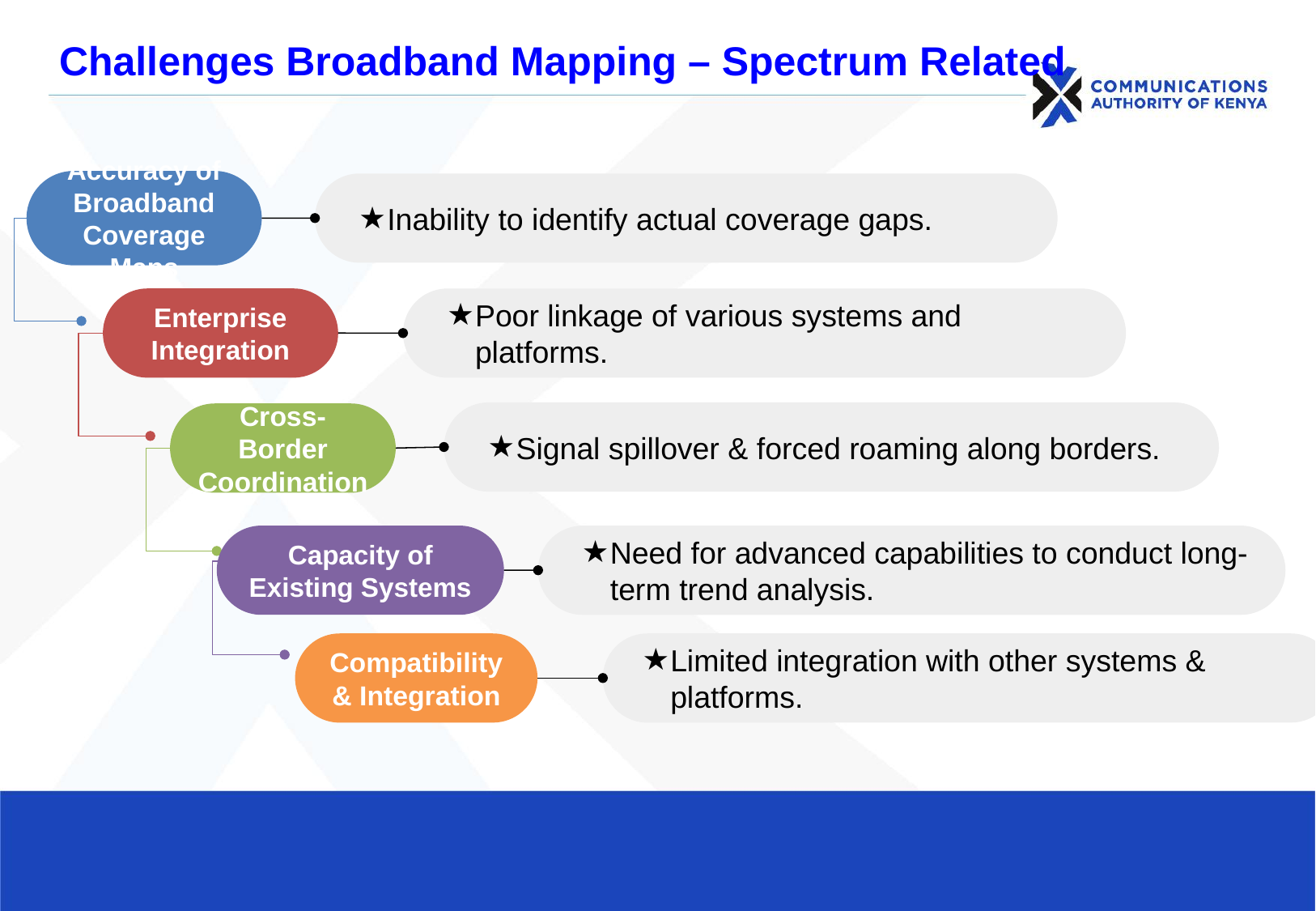

# Challenges Broadband Mapping – Spectrum Related
Accuracy of Broadband Coverage Maps
Inability to identify actual coverage gaps.

Enterprise Integration
Poor linkage of various systems and platforms.

Signal spillover & forced roaming along borders.
Cross-Border Coordination

Capacity of Existing Systems
Need for advanced capabilities to conduct long-term trend analysis.

Limited integration with other systems & platforms.
Compatibility & Integration